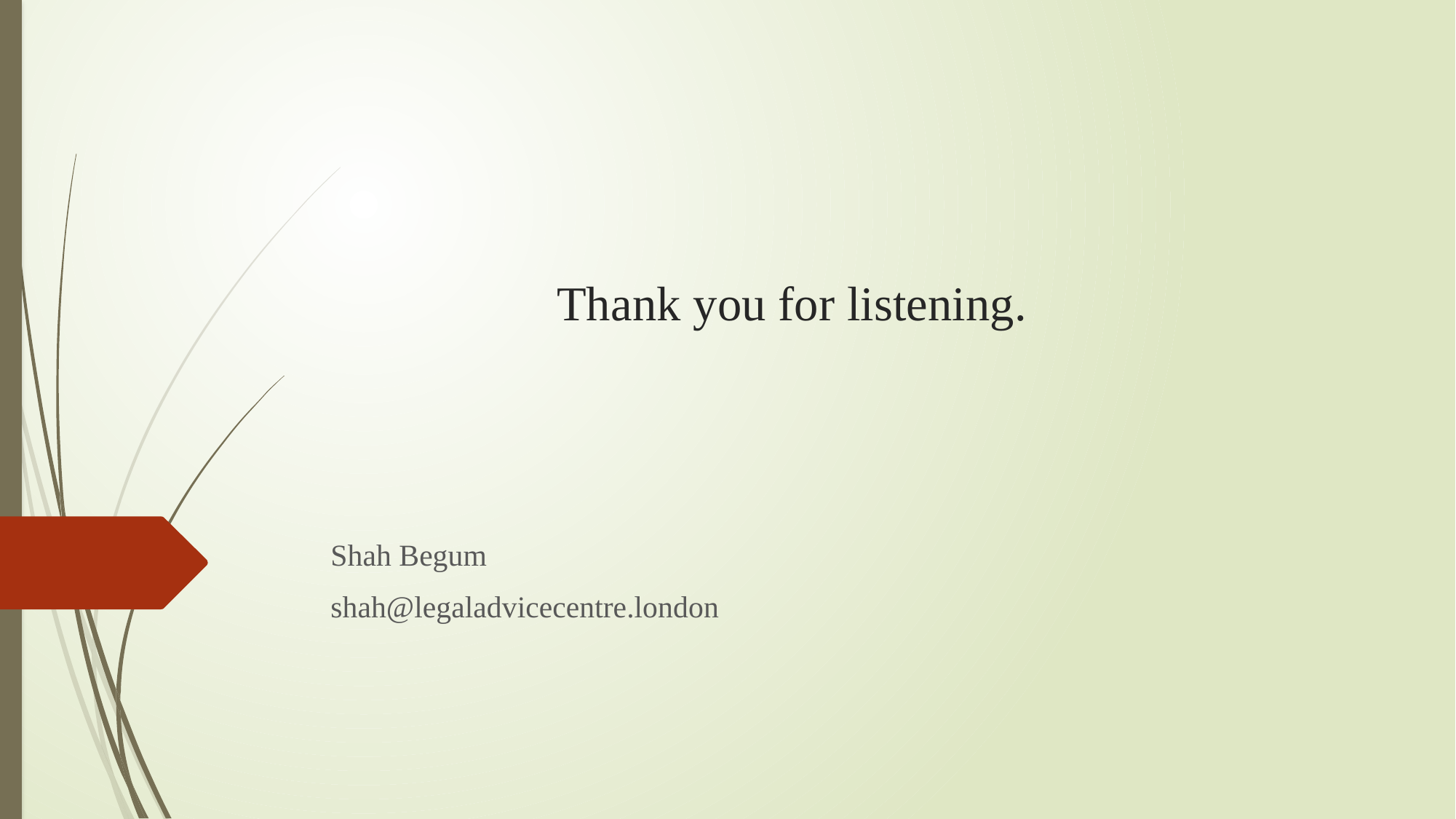

# Thank you for listening.
Shah Begum
shah@legaladvicecentre.london